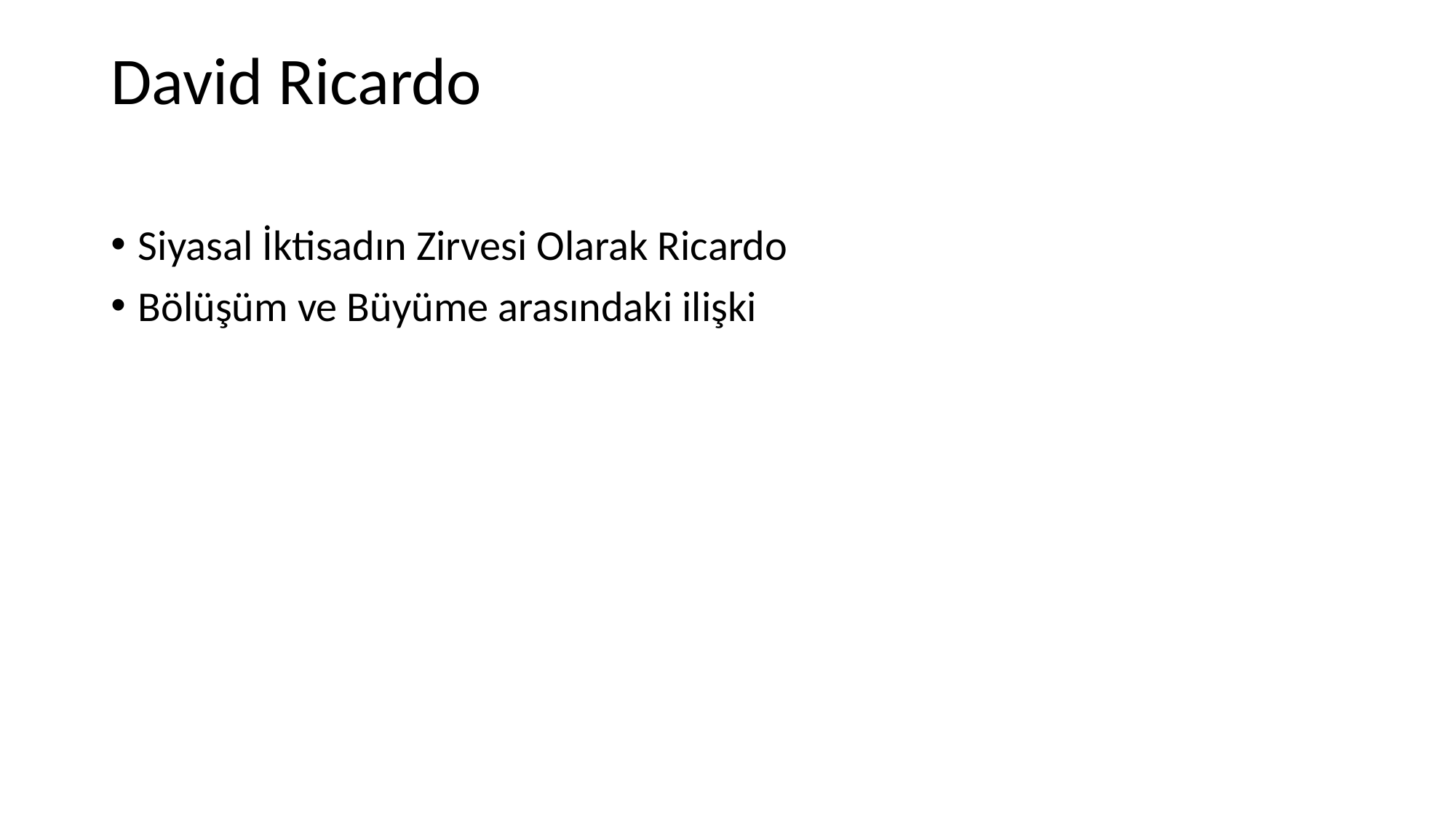

# David Ricardo
Siyasal İktisadın Zirvesi Olarak Ricardo
Bölüşüm ve Büyüme arasındaki ilişki